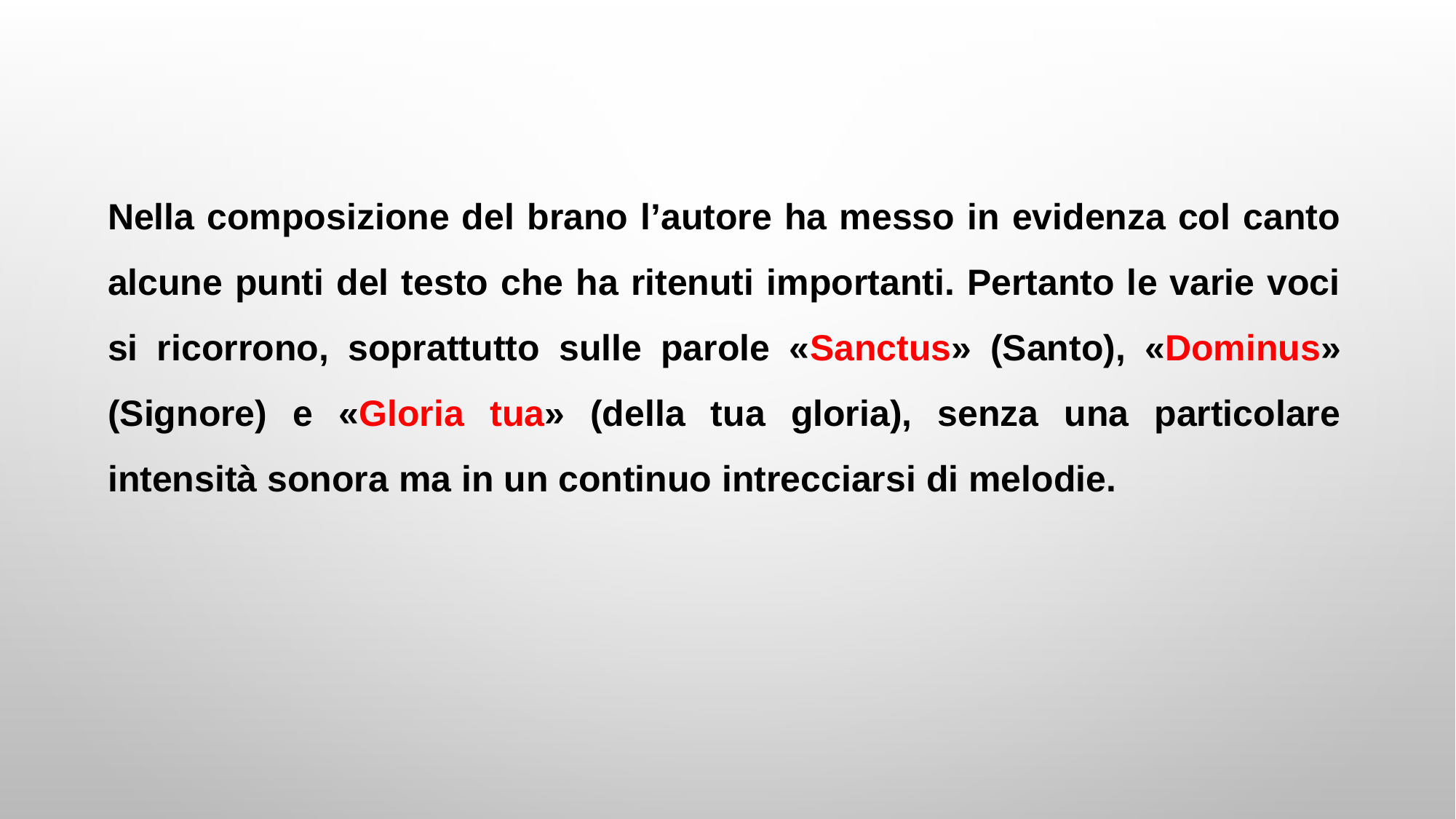

Nella composizione del brano l’autore ha messo in evidenza col canto alcune punti del testo che ha ritenuti importanti. Pertanto le varie voci si ricorrono, soprattutto sulle parole «Sanctus» (Santo), «Dominus» (Signore) e «Gloria tua» (della tua gloria), senza una particolare intensità sonora ma in un continuo intrecciarsi di melodie.